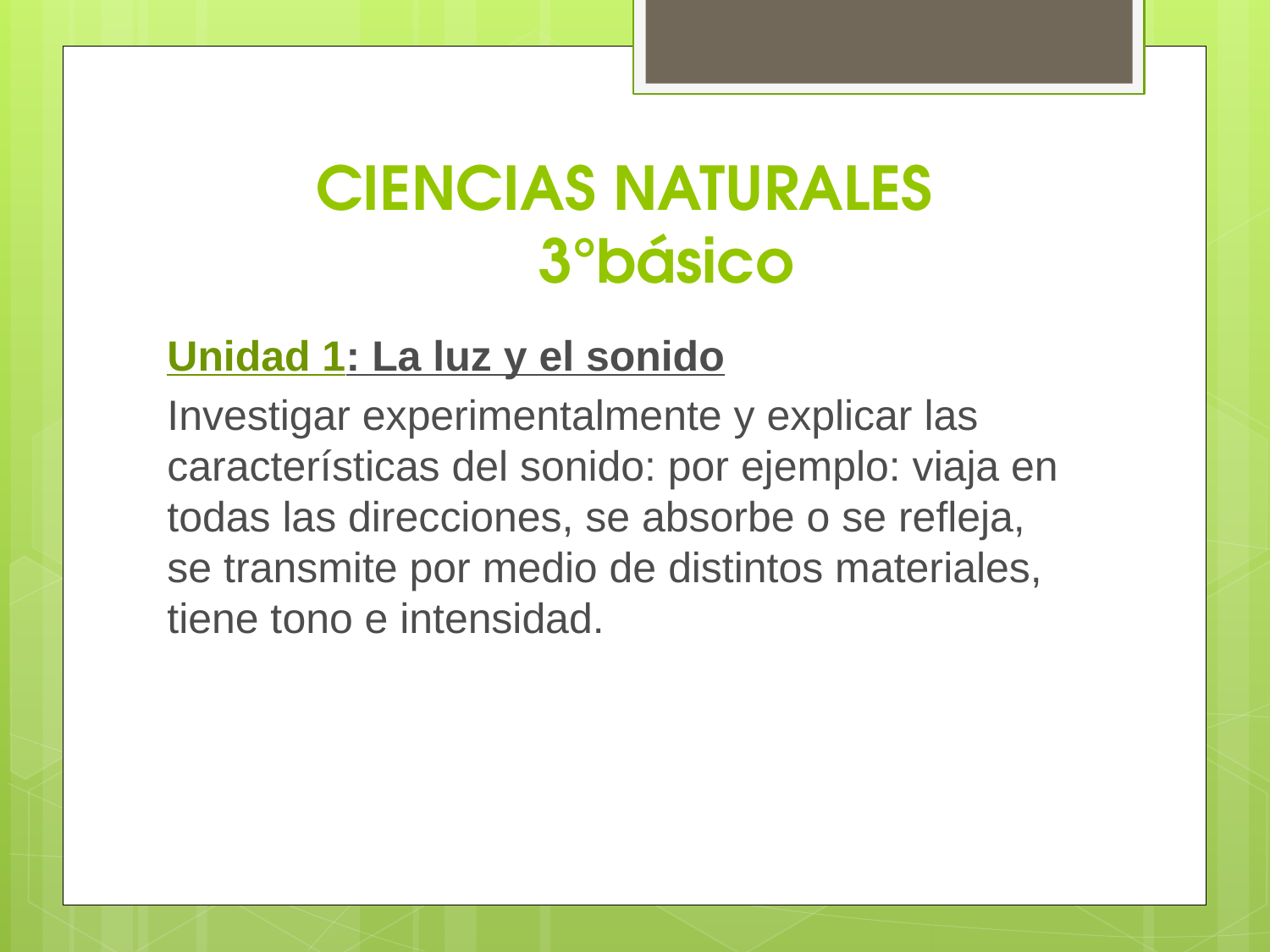

# CIENCIAS NATURALES 3°básico
Unidad 1: La luz y el sonido
Investigar experimentalmente y explicar las características del sonido: por ejemplo: viaja en todas las direcciones, se absorbe o se refleja, se transmite por medio de distintos materiales, tiene tono e intensidad.